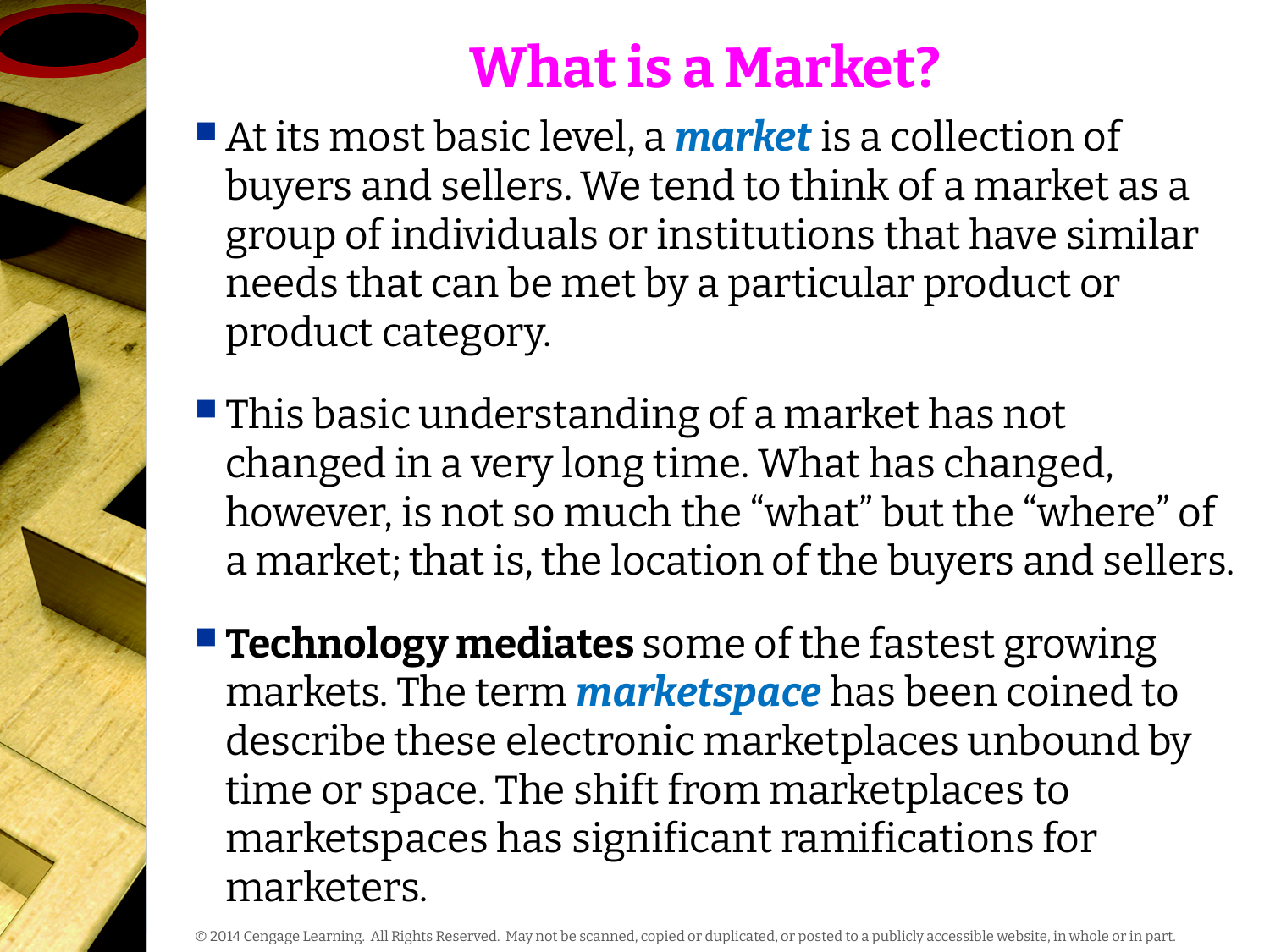

# What is a Market?
At its most basic level, a market is a collection of buyers and sellers. We tend to think of a market as a group of individuals or institutions that have similar needs that can be met by a particular product or product category.
This basic understanding of a market has not changed in a very long time. What has changed, however, is not so much the “what” but the “where” of a market; that is, the location of the buyers and sellers.
Technology mediates some of the fastest growing markets. The term marketspace has been coined to describe these electronic marketplaces unbound by time or space. The shift from marketplaces to marketspaces has significant ramifications for marketers.